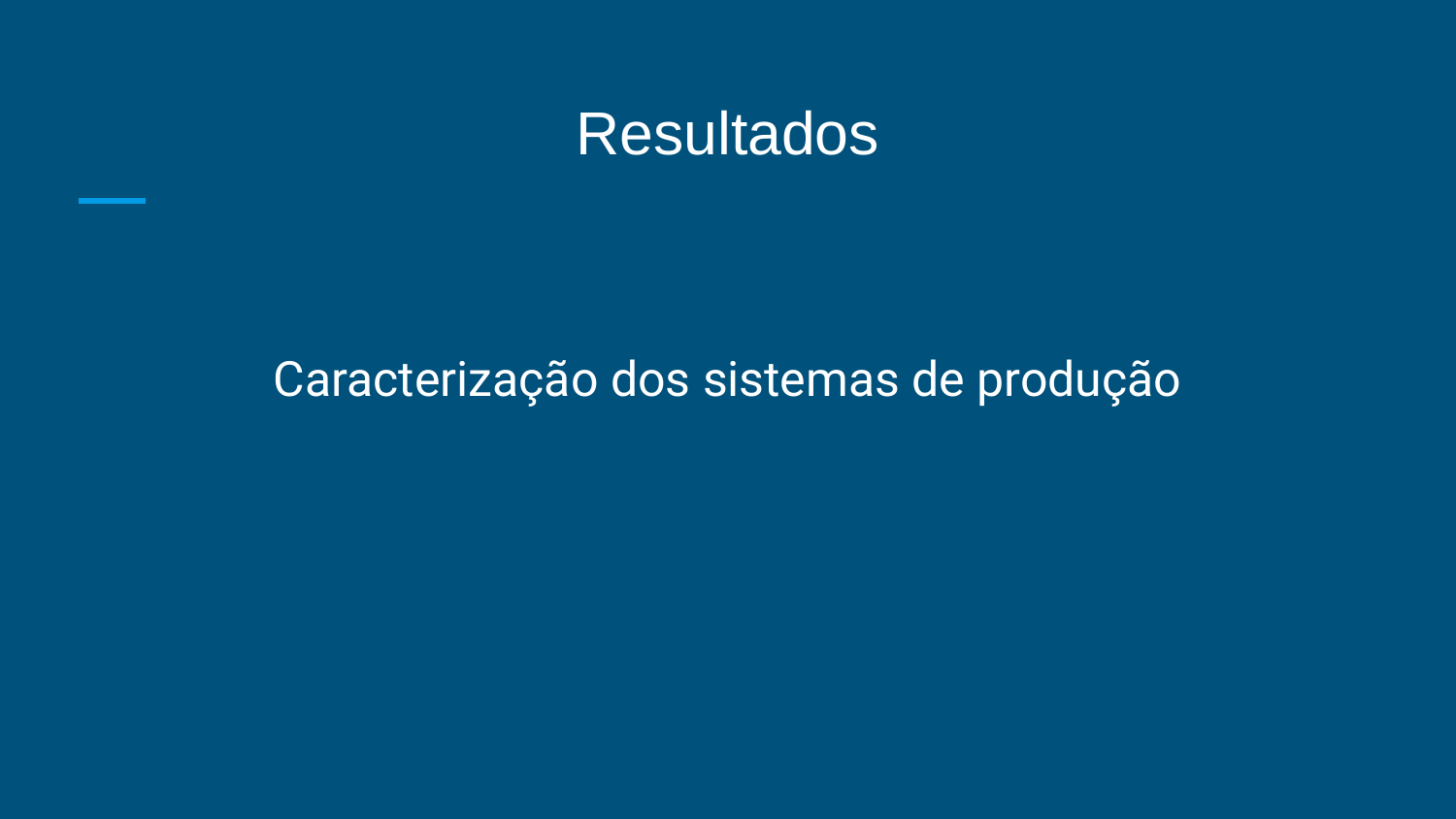

# Resultados
Caracterização dos sistemas de produção